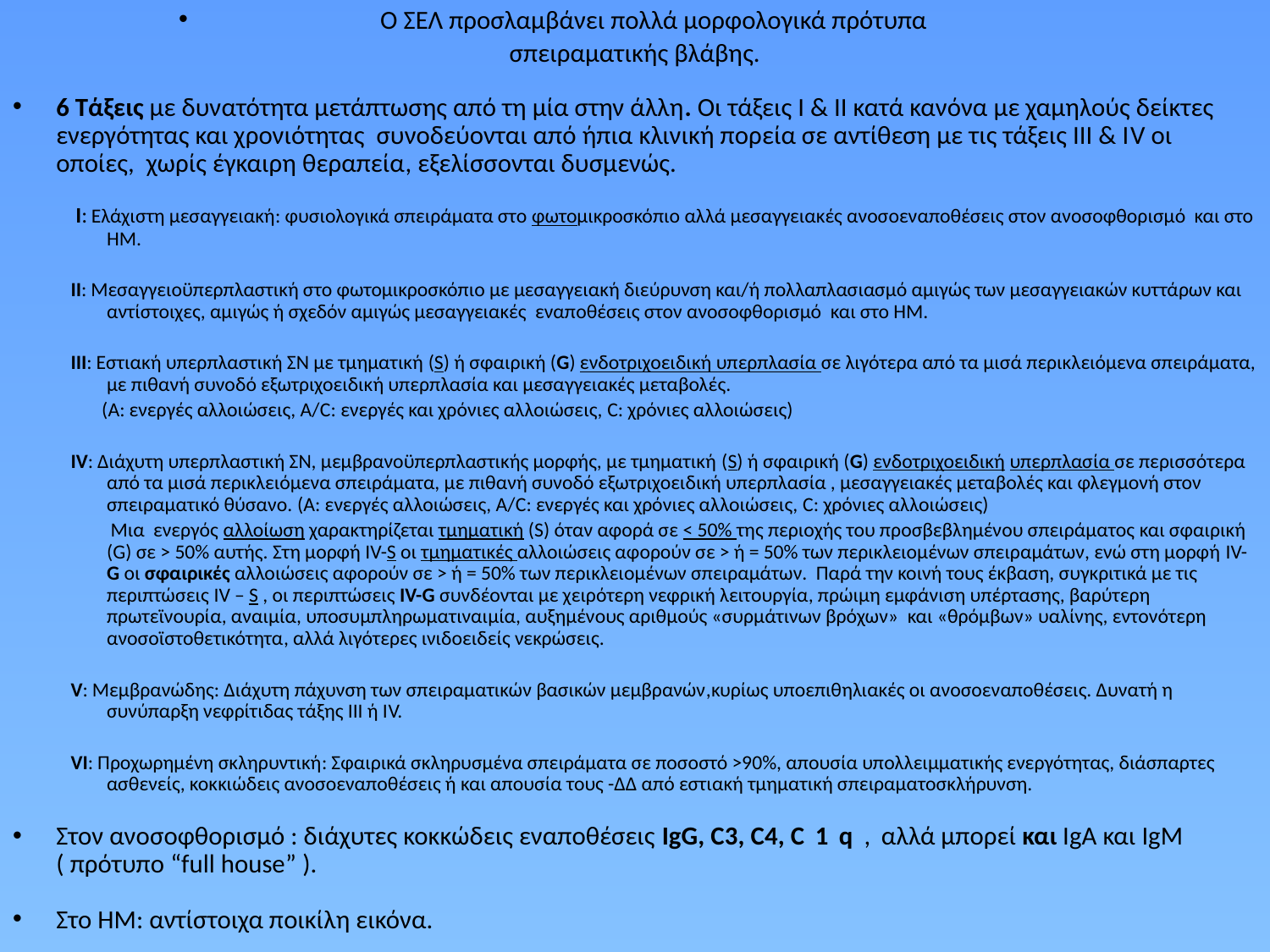

O ΣΕΛ προσλαμβάνει πολλά μορφολογικά πρότυπα
σπειραματικής βλάβης.

6 Τάξεις με δυνατότητα μετάπτωσης από τη μία στην άλλη. Οι τάξεις Ι & ΙΙ κατά κανόνα με χαμηλούς δείκτες ενεργότητας και χρονιότητας  συνοδεύονται από ήπια κλινική πορεία σε αντίθεση με τις τάξεις ΙΙΙ & ΙV οι  οποίες,  χωρίς έγκαιρη θεραπεία, εξελίσσονται δυσμενώς.

 Ι: Ελάχιστη μεσαγγειακή: φυσιολογικά σπειράματα στο φωτομικροσκόπιο αλλά μεσαγγειακές ανοσοεναποθέσεις στον ανοσοφθορισμό  και στο ΗΜ.

II: Μεσαγγειοϋπερπλαστική στο φωτομικροσκόπιο με μεσαγγειακή διεύρυνση και/ή πολλαπλασιασμό αμιγώς των μεσαγγειακών κυττάρων και αντίστοιχες, αμιγώς ή σχεδόν αμιγώς μεσαγγειακές  εναποθέσεις στον ανοσοφθορισμό  και στο ΗΜ.

ΙIΙ: Εστιακή υπερπλαστική ΣΝ με τμηματική (S) ή σφαιρική (G) ενδοτριχοειδική υπερπλασία σε λιγότερα από τα μισά περικλειόμενα σπειράματα, με πιθανή συνοδό εξωτριχοειδική υπερπλασία και μεσαγγειακές μεταβολές.
       (Α: ενεργές αλλοιώσεις, Α/C: ενεργές και χρόνιες αλλοιώσεις, C: χρόνιες αλλοιώσεις)

ΙV: Διάχυτη υπερπλαστική ΣΝ, μεμβρανοϋπερπλαστικής μορφής, με τμηματική (S) ή σφαιρική (G) ενδοτριχοειδική υπερπλασία σε περισσότερα από τα μισά περικλειόμενα σπειράματα, με πιθανή συνοδό εξωτριχοειδική υπερπλασία , μεσαγγειακές μεταβολές και φλεγμονή στον σπειραματικό θύσανο. (Α: ενεργές αλλοιώσεις, Α/C: ενεργές και χρόνιες αλλοιώσεις, C: χρόνιες αλλοιώσεις)
         Μια  ενεργός αλλοίωση χαρακτηρίζεται τμηματική (S) όταν αφορά σε < 50% της περιοχής του προσβεβλημένου σπειράματος και σφαιρική (G) σε > 50% αυτής. Στη μορφή IV-S οι τμηματικές αλλοιώσεις αφορούν σε > ή = 50% των περικλειομένων σπειραμάτων, ενώ στη μορφή IV-G oι σφαιρικές αλλοιώσεις αφορούν σε > ή = 50% των περικλειομένων σπειραμάτων.  Παρά την κοινή τους έκβαση, συγκριτικά με τις περιπτώσεις IV – S , oι περιπτώσεις IV-G συνδέονται με χειρότερη νεφρική λειτουργία, πρώιμη εμφάνιση υπέρτασης, βαρύτερη πρωτεϊνουρία, αναιμία, υποσυμπληρωματιναιμία, αυξημένους αριθμούς «συρμάτινων βρόχων»  και «θρόμβων» υαλίνης, εντονότερη ανοσοϊστοθετικότητα, αλλά λιγότερες ινιδοειδείς νεκρώσεις.

V: Μεμβρανώδης: Διάχυτη πάχυνση των σπειραματικών βασικών μεμβρανών,κυρίως υποεπιθηλιακές οι ανοσοεναποθέσεις. Δυνατή η συνύπαρξη νεφρίτιδας τάξης ΙΙΙ ή ΙV.

VI: Προχωρημένη σκληρυντική: Σφαιρικά σκληρυσμένα σπειράματα σε ποσοστό >90%, απουσία υπολλειμματικής ενεργότητας, διάσπαρτες ασθενείς, κοκκιώδεις ανοσοεναποθέσεις ή και απουσία τους -ΔΔ από εστιακή τμηματική σπειραματοσκλήρυνση.

Στον ανοσοφθορισμό : διάχυτες κοκκώδεις εναποθέσεις ΙgG, C3, C4, C1q,αλλά μπορεί και ΙgA και IgM ( πρότυπο “full house” ).

Στο ΗΜ: αντίστοιχα ποικίλη εικόνα.